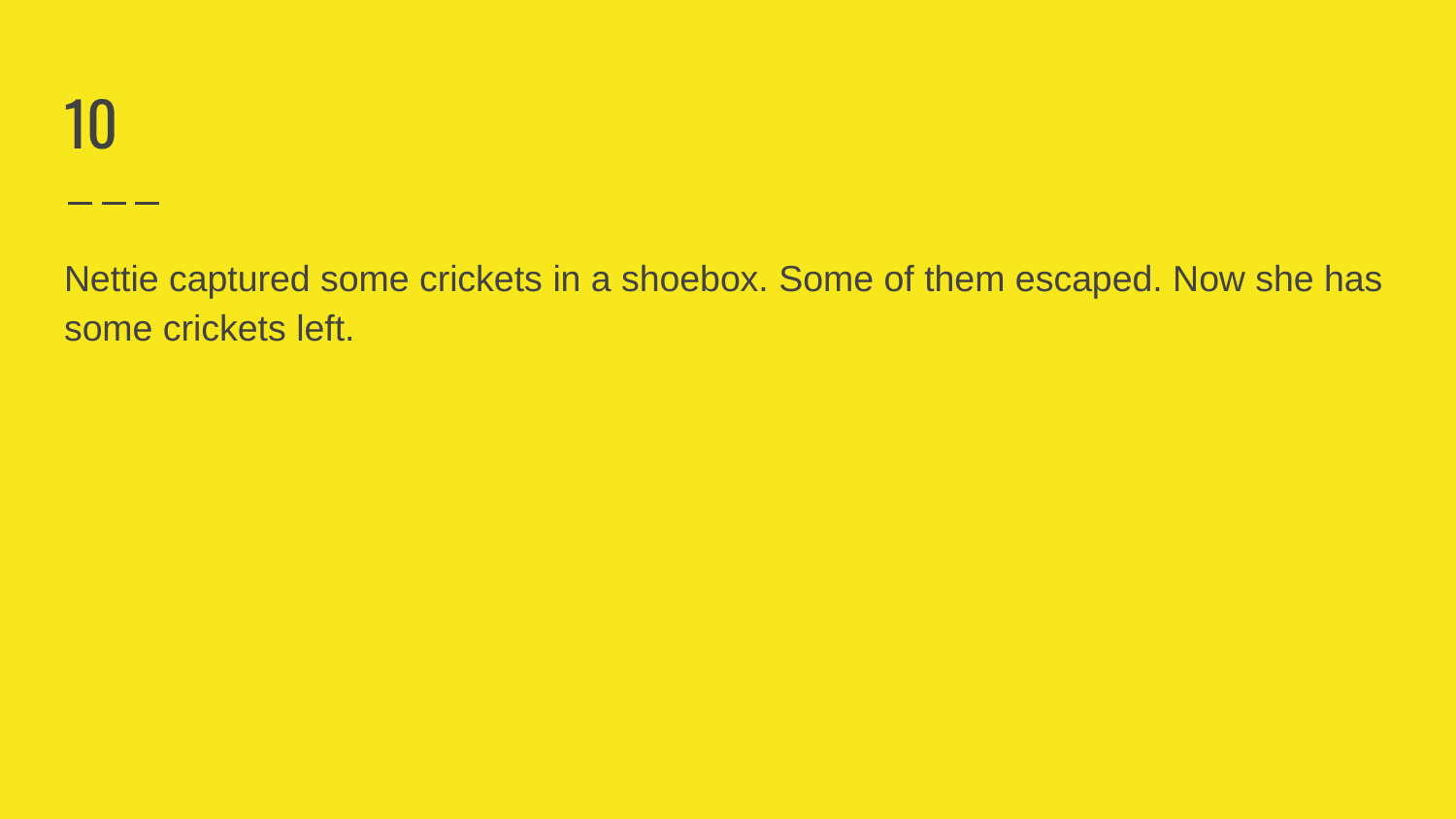

# 10
Nettie captured some crickets in a shoebox. Some of them escaped. Now she has some crickets left.